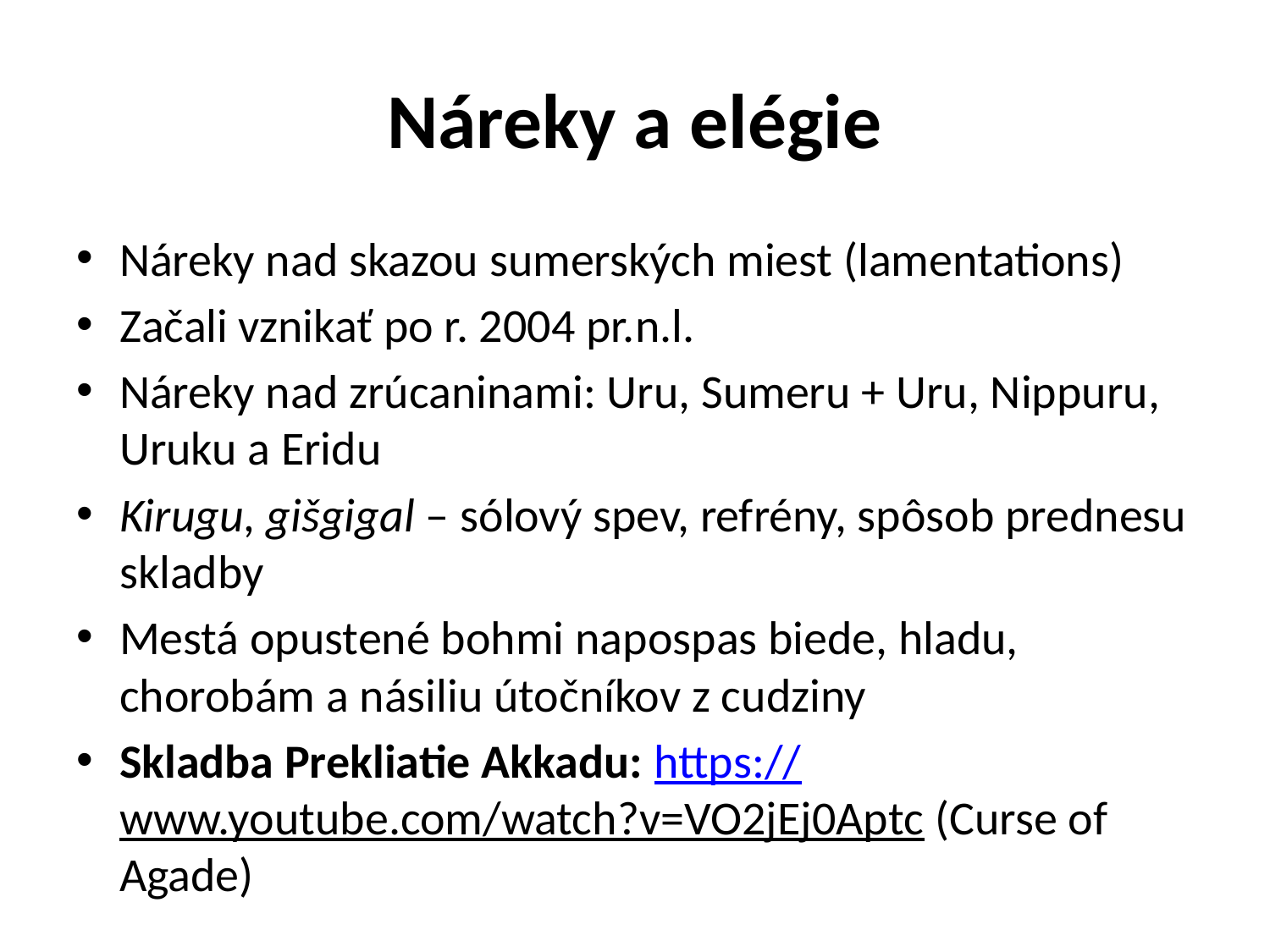

# Náreky a elégie
Náreky nad skazou sumerských miest (lamentations)
Začali vznikať po r. 2004 pr.n.l.
Náreky nad zrúcaninami: Uru, Sumeru + Uru, Nippuru, Uruku a Eridu
Kirugu, gišgigal – sólový spev, refrény, spôsob prednesu skladby
Mestá opustené bohmi napospas biede, hladu, chorobám a násiliu útočníkov z cudziny
Skladba Prekliatie Akkadu: https://www.youtube.com/watch?v=VO2jEj0Aptc (Curse of Agade)